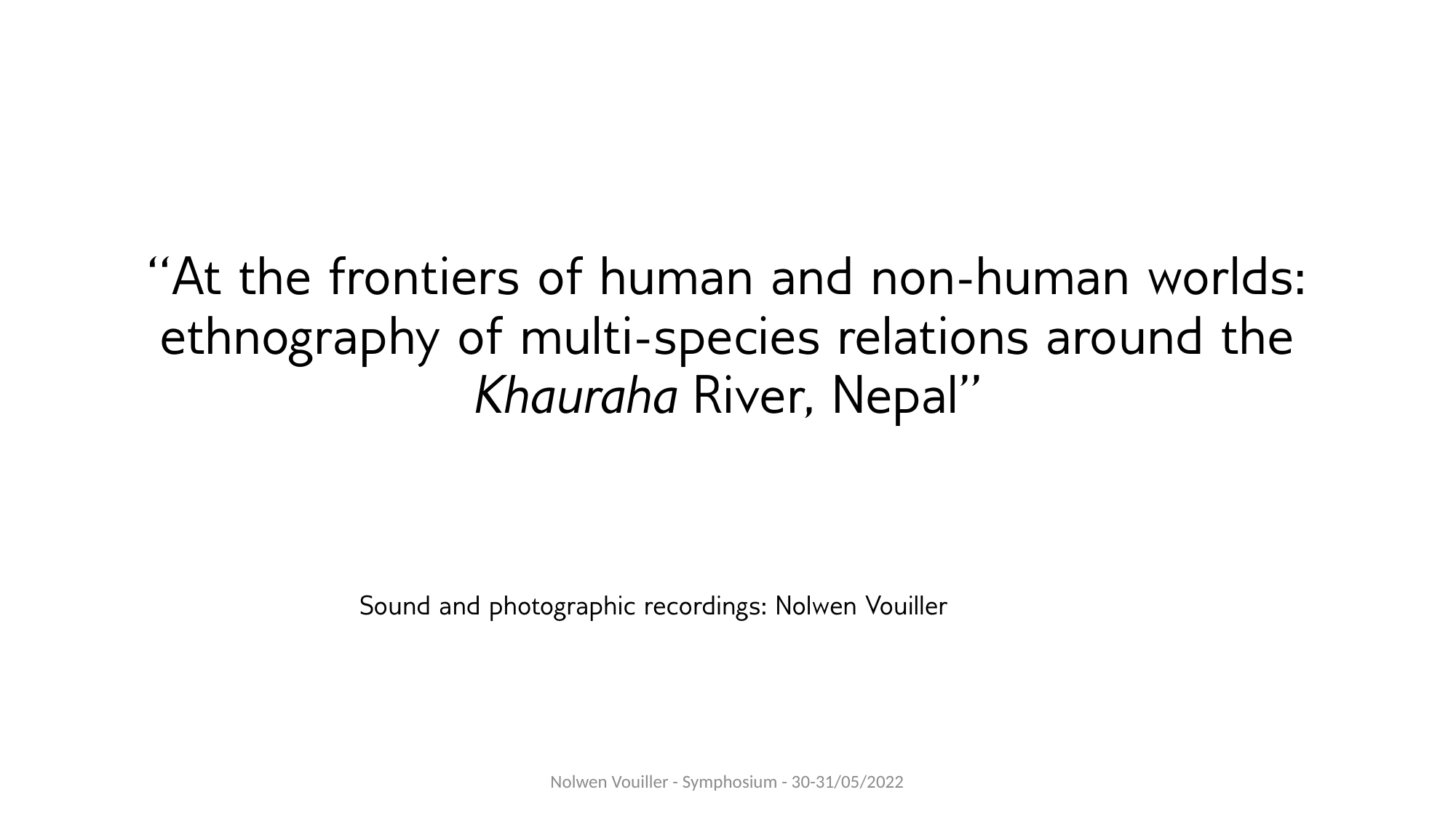

# ‘‘At the frontiers of human and non-human worlds: ethnography of multi-species relations around the Khauraha River, Nepal’’
Sound and photographic recordings: Nolwen Vouiller
Nolwen Vouiller - Symphosium - 30-31/05/2022